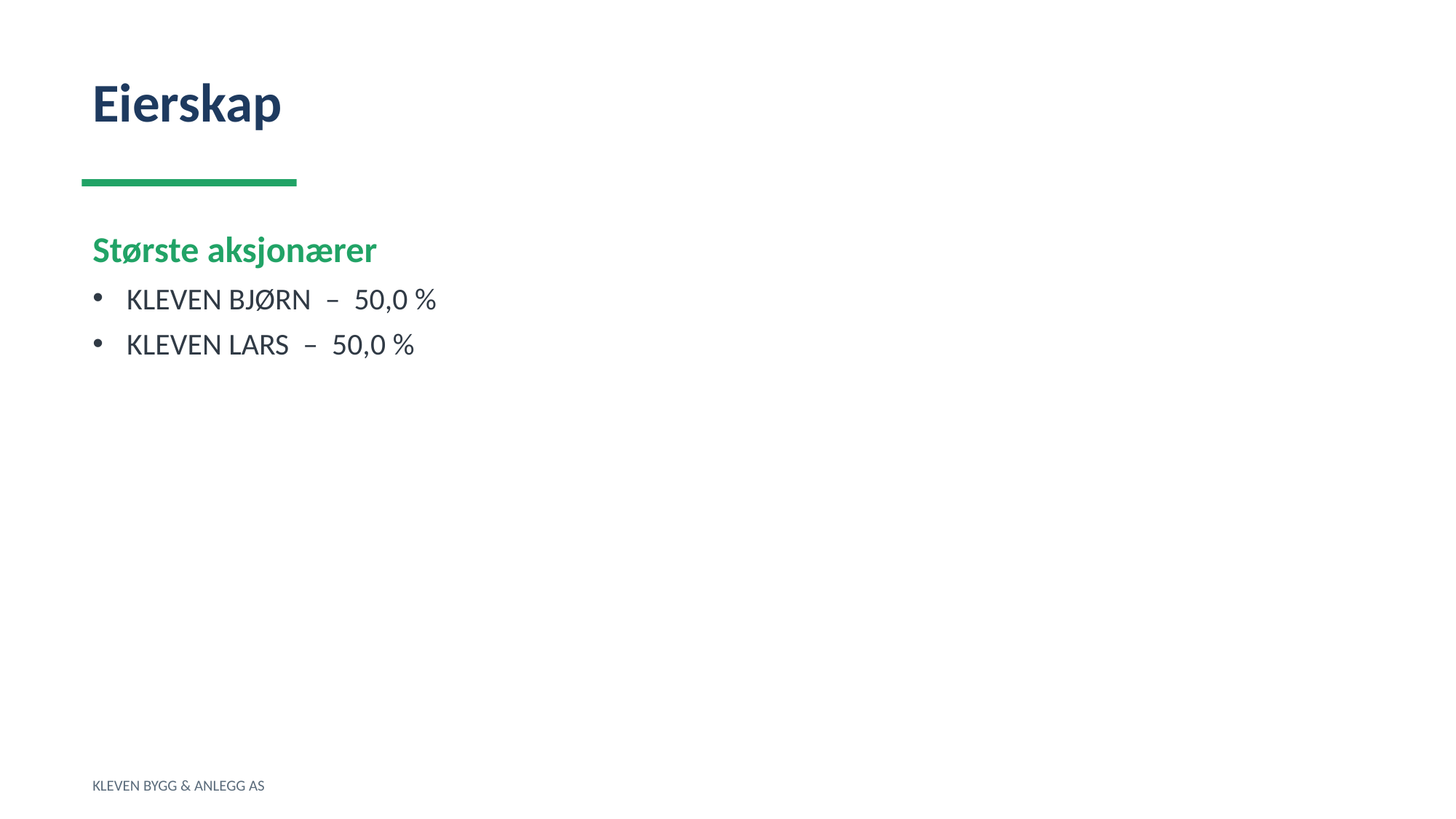

Eierskap

Største aksjonærer
KLEVEN BJØRN  –  50,0 %
KLEVEN LARS  –  50,0 %
KLEVEN BYGG & ANLEGG AS